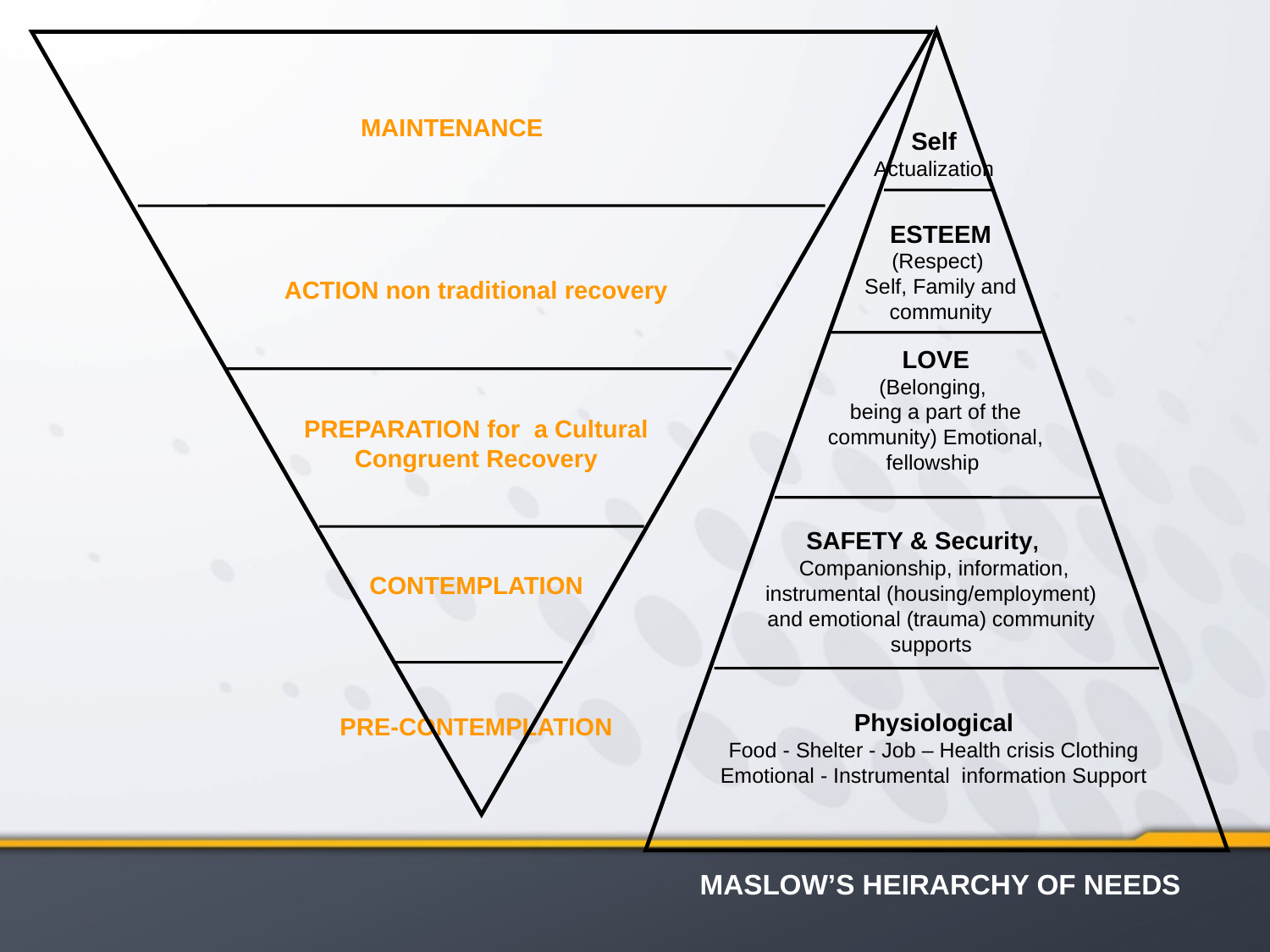

Self
Actualization
ESTEEM
(Respect)
Self, Family and community
LOVE
(Belonging,
being a part of the community) Emotional, fellowship
SAFETY & Security,
 Companionship, information, instrumental (housing/employment) and emotional (trauma) community supports
Physiological
Food - Shelter - Job – Health crisis Clothing Emotional - Instrumental  information Support
MASLOW’S HEIRARCHY OF NEEDS

MAINTENANCE

ACTION non traditional recovery

PREPARATION for  a Cultural Congruent Recovery

CONTEMPLATION

PRE-CONTEMPLATION